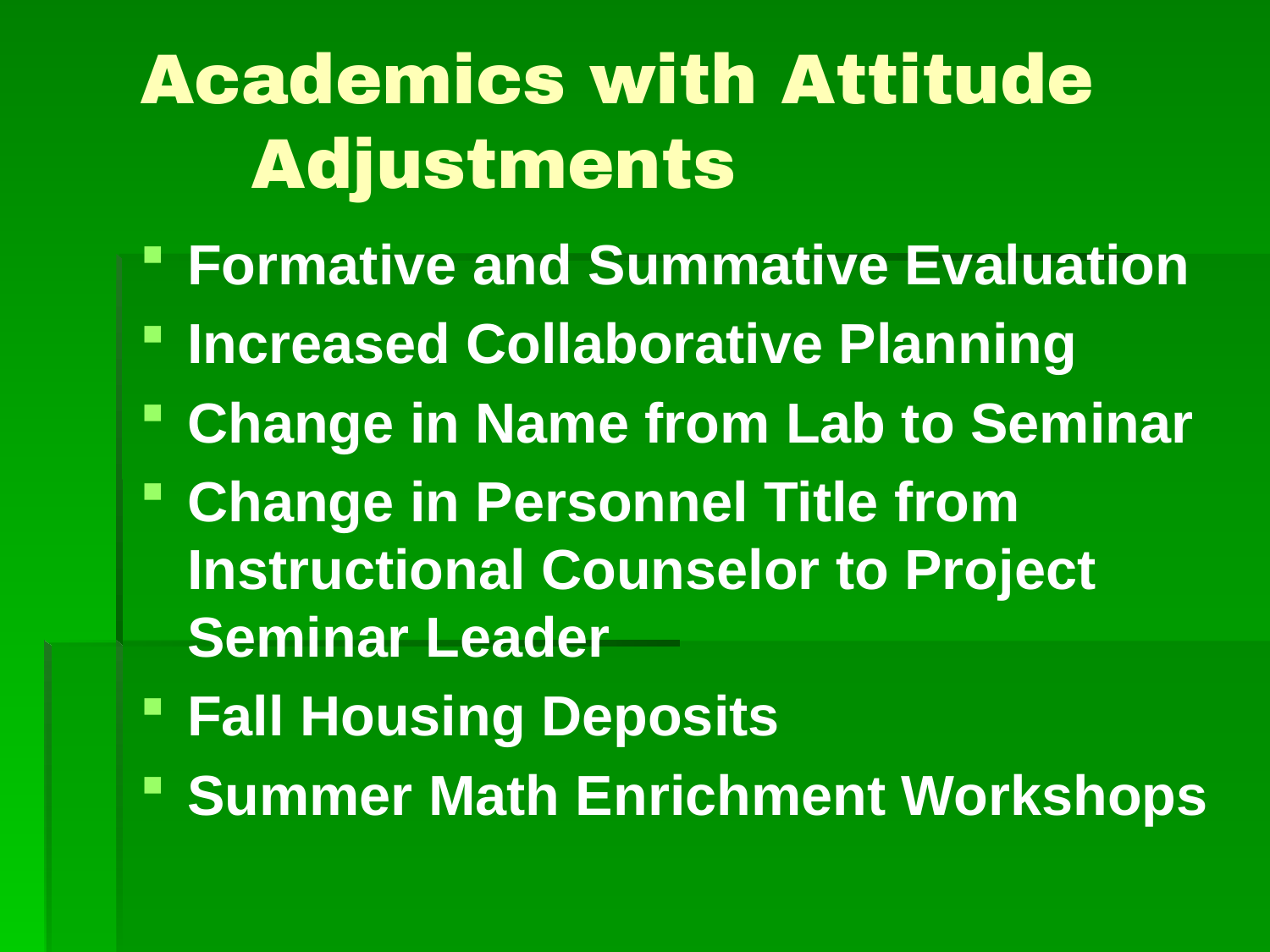

Academics with Attitude Adjustments
Formative and Summative Evaluation
Increased Collaborative Planning
Change in Name from Lab to Seminar
Change in Personnel Title from Instructional Counselor to Project Seminar Leader
Fall Housing Deposits
Summer Math Enrichment Workshops